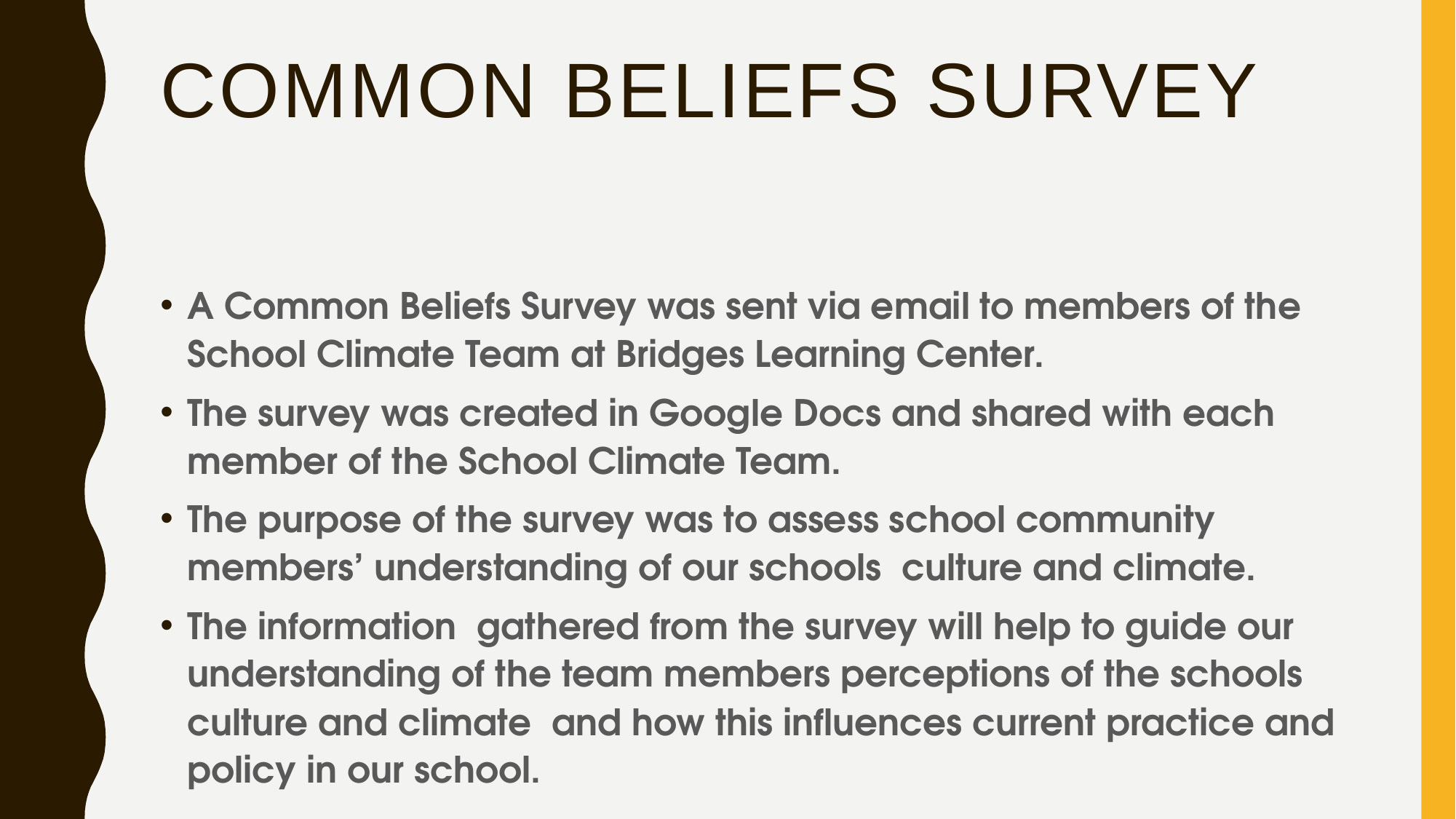

# Common beliefs survey
A Common Beliefs Survey was sent via email to members of the School Climate Team at Bridges Learning Center.
The survey was created in Google Docs and shared with each member of the School Climate Team.
The purpose of the survey was to assess school community members’ understanding of our schools  culture and climate.
The information  gathered from the survey will help to guide our understanding of the team members perceptions of the schools culture and climate  and how this influences current practice and policy in our school.